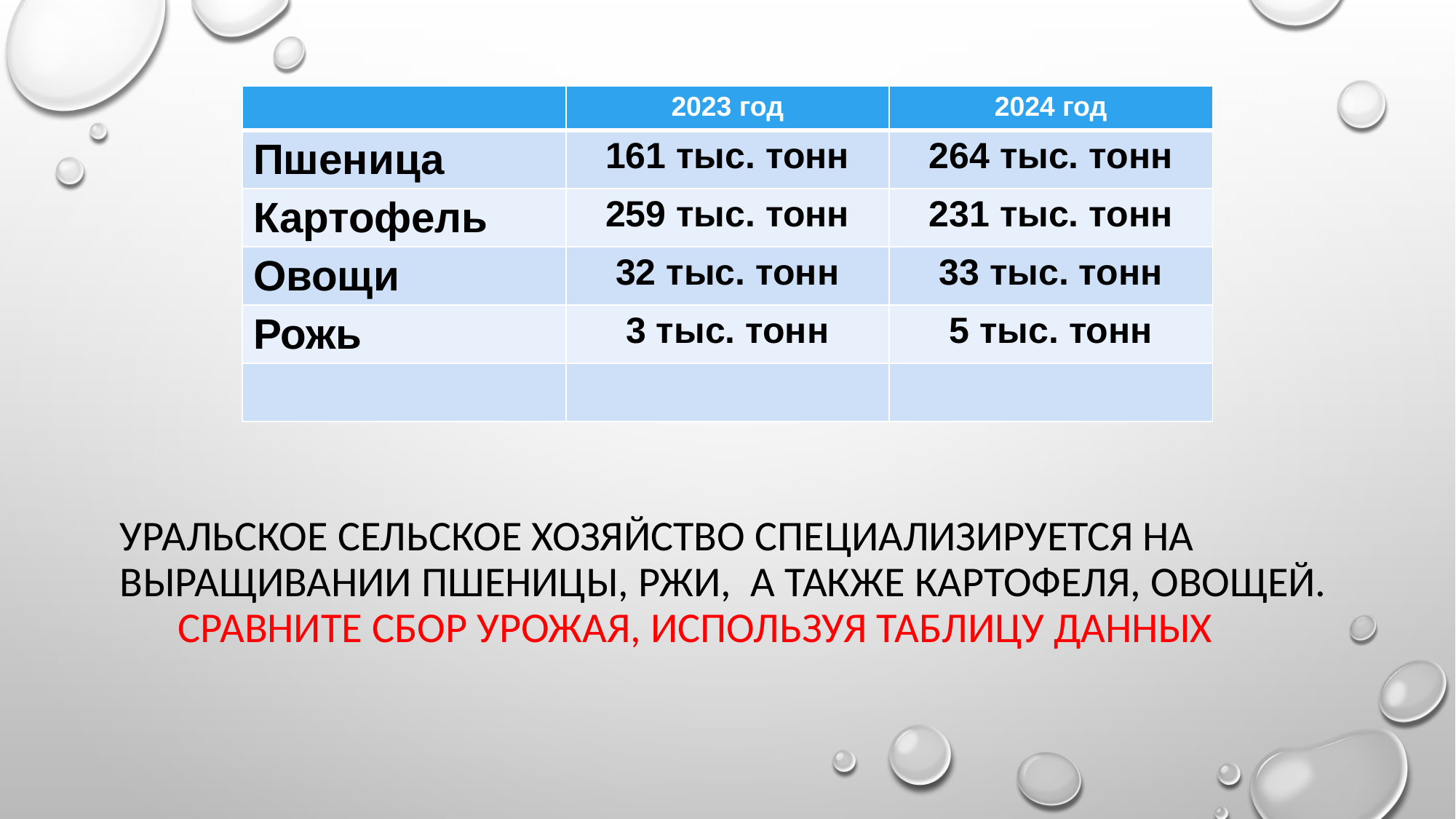

# Уральское сельское хозяйство специализируется на выращивании пшеницы, ржи,  а также картофеля, овощей. Сравните сбор урожая, используя таблицу данных
|  | 2023 год | 2024 год |
| --- | --- | --- |
| Пшеница | 161 тыс. тонн | 264 тыс. тонн |
| Картофель | 259 тыс. тонн | 231 тыс. тонн |
| Овощи | 32 тыс. тонн | 33 тыс. тонн |
| Рожь | 3 тыс. тонн | 5 тыс. тонн |
|  |  |  |